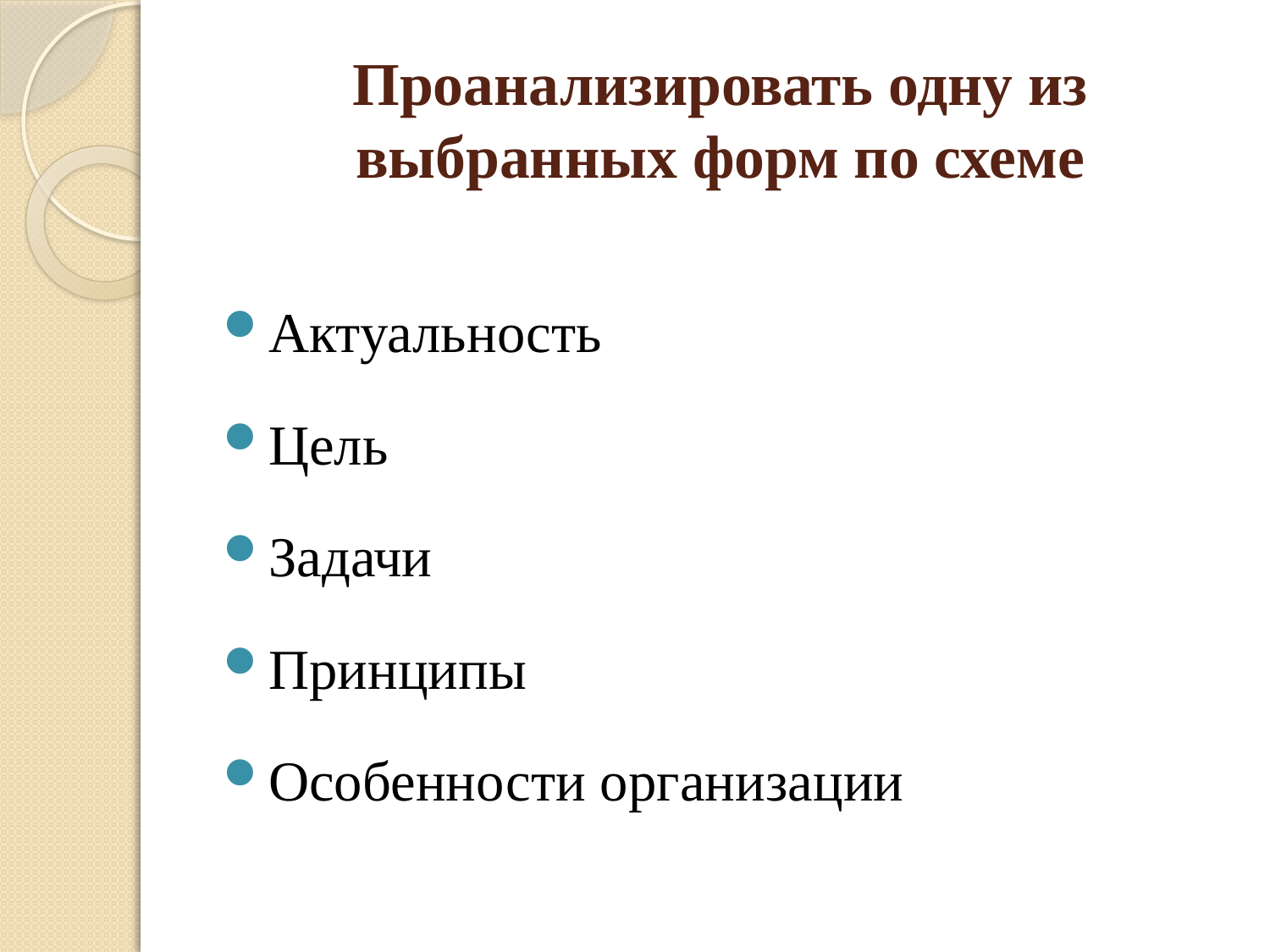

# Проанализировать одну из выбранных форм по схеме
Актуальность
Цель
Задачи
Принципы
Особенности организации